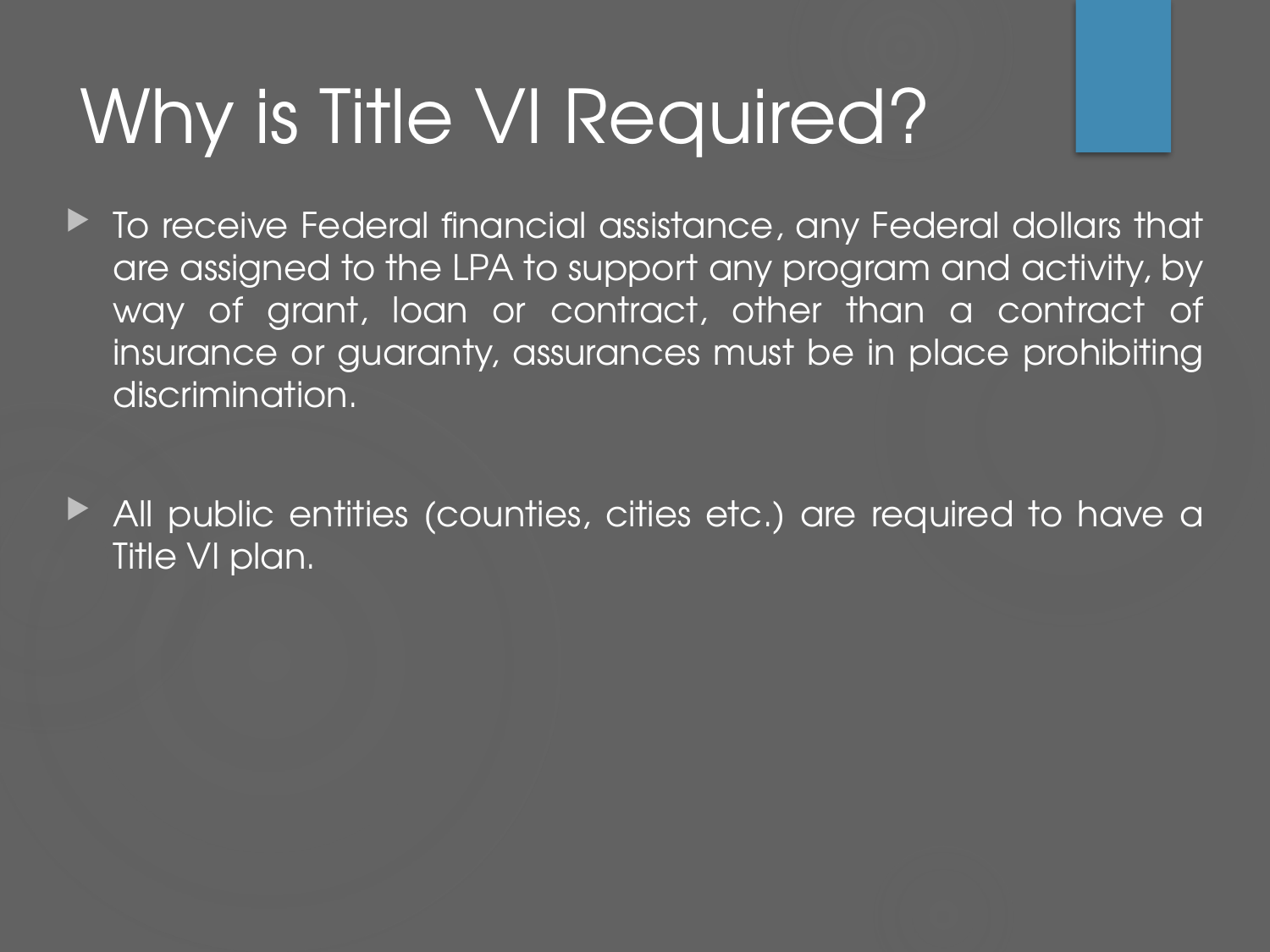

# Why is Title VI Required?
To receive Federal financial assistance, any Federal dollars that are assigned to the LPA to support any program and activity, by way of grant, loan or contract, other than a contract of insurance or guaranty, assurances must be in place prohibiting discrimination.

All public entities (counties, cities etc.) are required to have a Title VI plan.